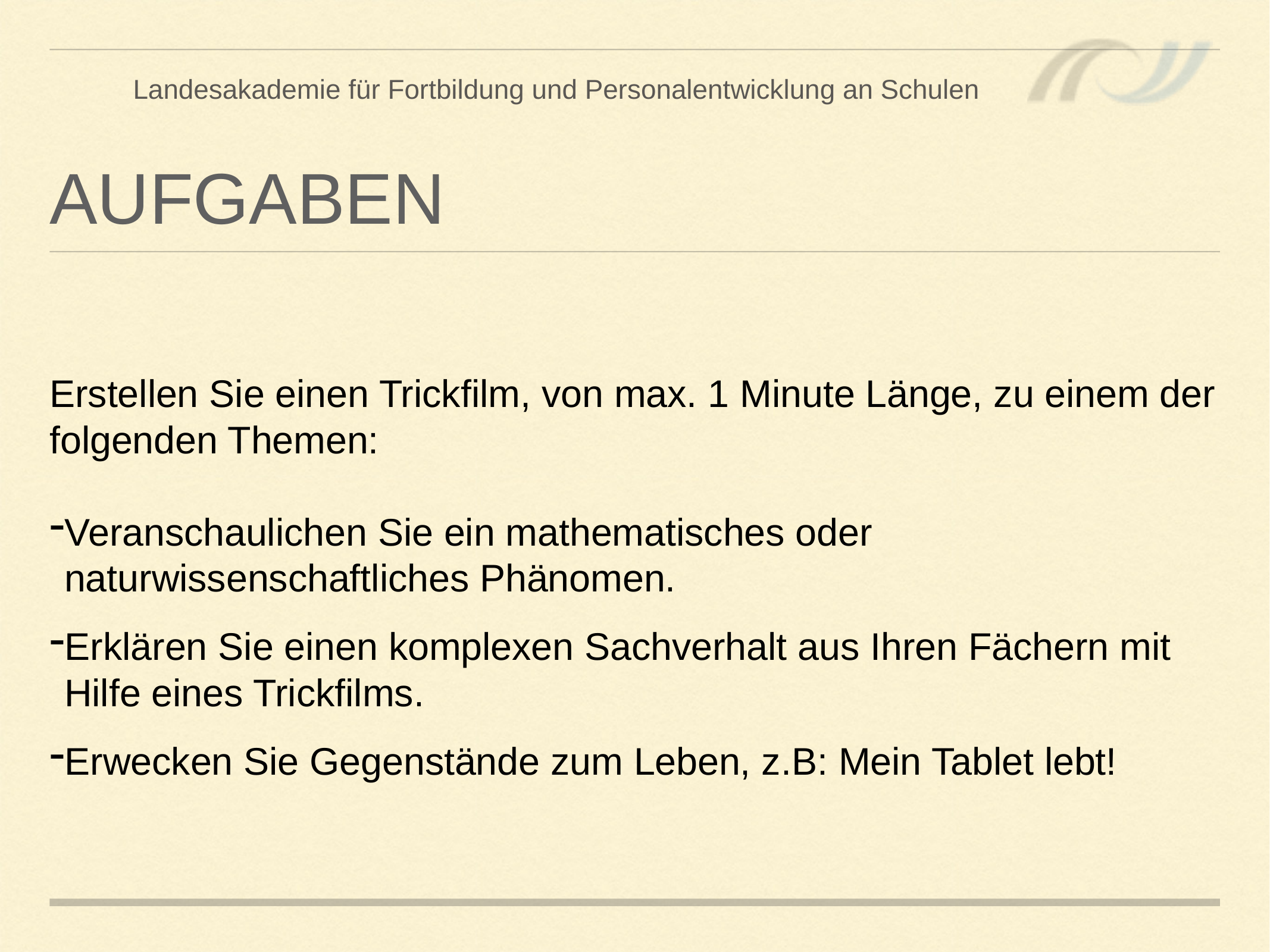

# Aufgaben
Erstellen Sie einen Trickfilm, von max. 1 Minute Länge, zu einem der folgenden Themen:

Veranschaulichen Sie ein mathematisches oder naturwissenschaftliches Phänomen.
Erklären Sie einen komplexen Sachverhalt aus Ihren Fächern mit Hilfe eines Trickfilms.
Erwecken Sie Gegenstände zum Leben, z.B: Mein Tablet lebt!